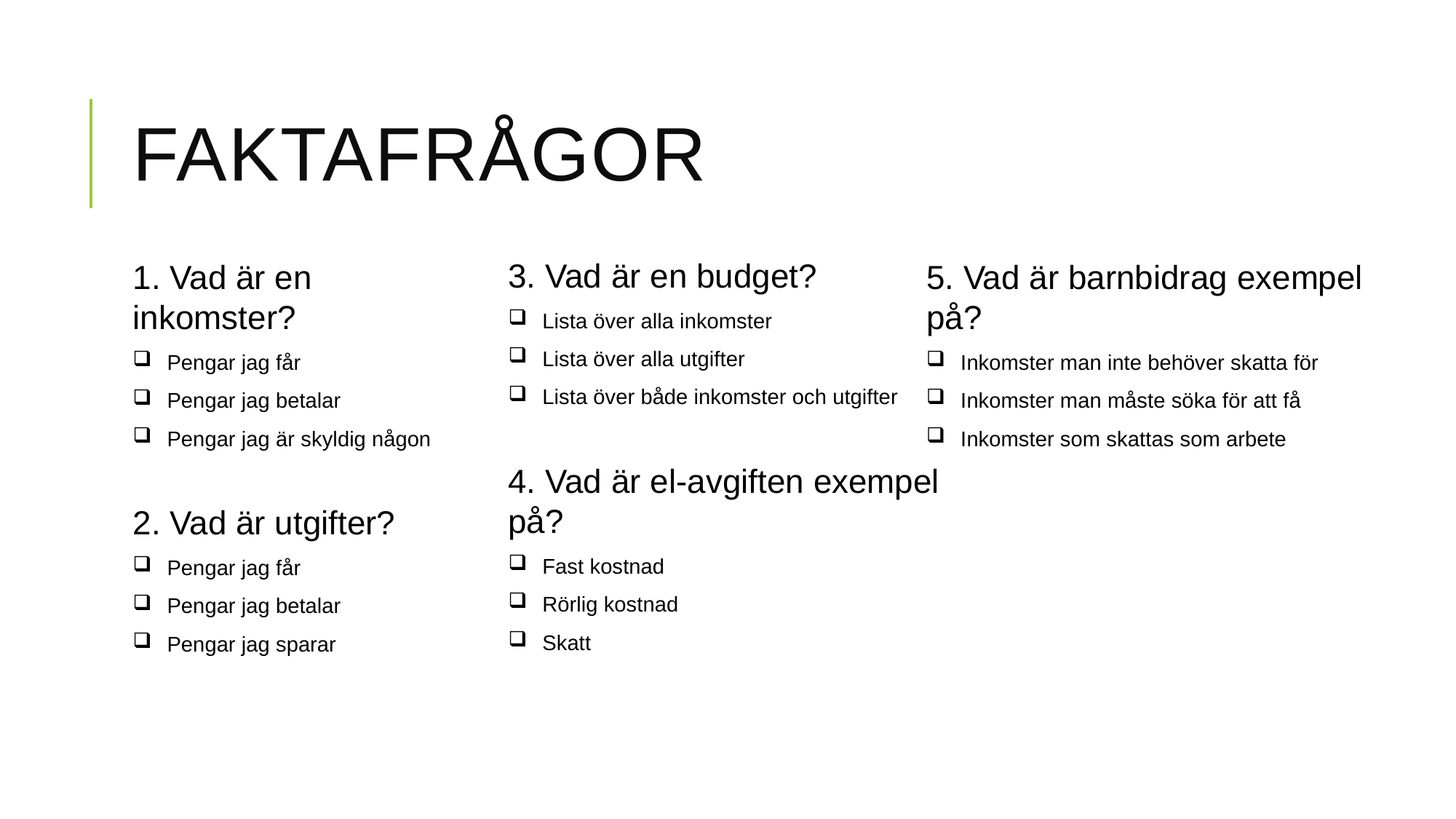

# Faktafrågor
3. Vad är en budget?
Lista över alla inkomster
Lista över alla utgifter
Lista över både inkomster och utgifter

4. Vad är el-avgiften exempel på?
Fast kostnad
Rörlig kostnad
Skatt

1. Vad är en inkomster?
Pengar jag får
Pengar jag betalar
Pengar jag är skyldig någon

2. Vad är utgifter?
Pengar jag får
Pengar jag betalar
Pengar jag sparar

5. Vad är barnbidrag exempel på?
Inkomster man inte behöver skatta för
Inkomster man måste söka för att få
Inkomster som skattas som arbete